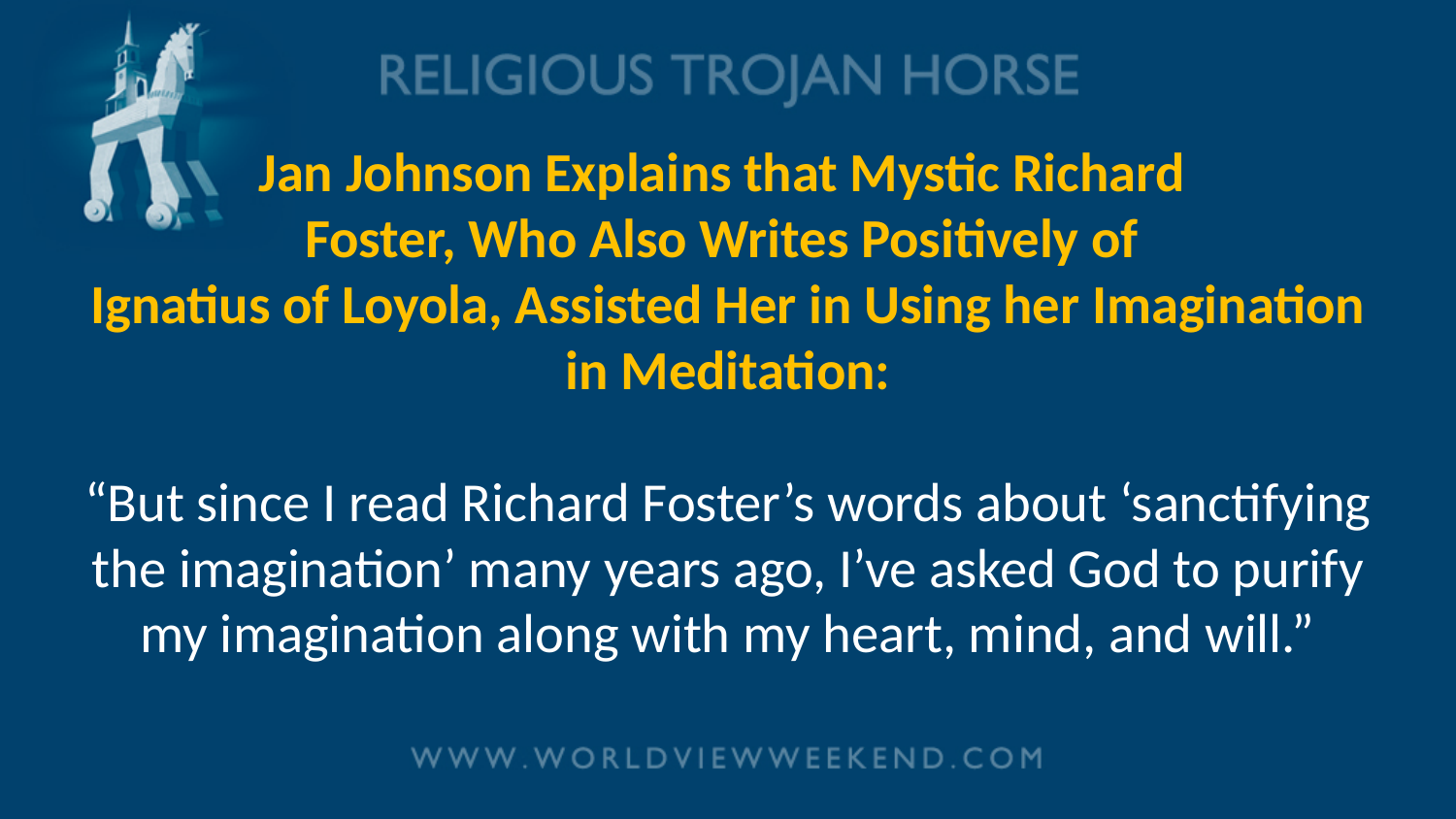

# Jan Johnson Explains that Mystic Richard Foster, Who Also Writes Positively of Ignatius of Loyola, Assisted Her in Using her Imagination in Meditation: “But since I read Richard Foster’s words about ‘sanctifying the imagination’ many years ago, I’ve asked God to purify my imagination along with my heart, mind, and will.”